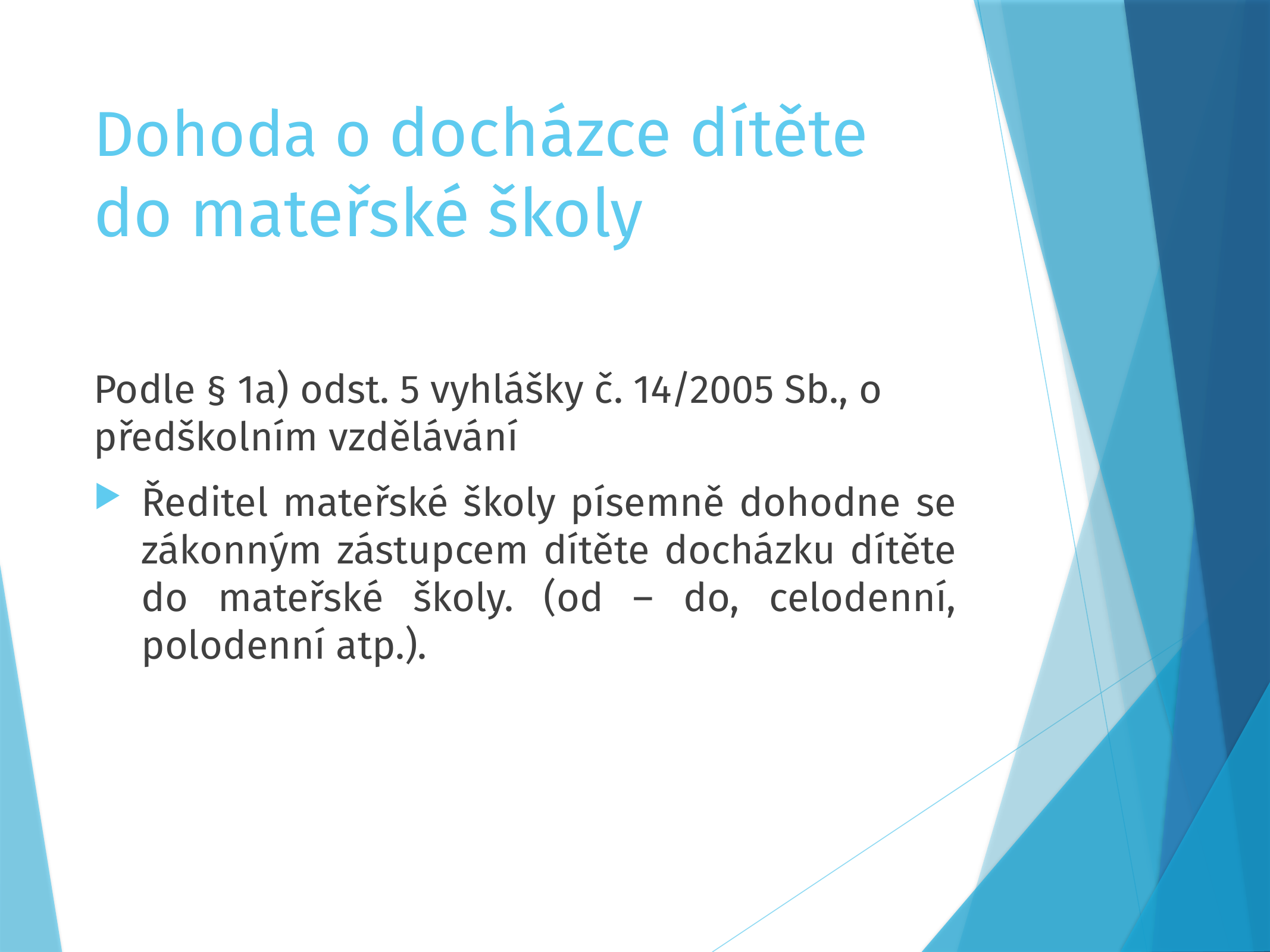

# Dohoda o docházce dítěte do mateřské školy

Podle § 1a) odst. 5 vyhlášky č. 14/2005 Sb., o předškolním vzdělávání
Ředitel mateřské školy písemně dohodne se zákonným zástupcem dítěte docházku dítěte do mateřské školy. (od – do, celodenní, polodenní atp.).